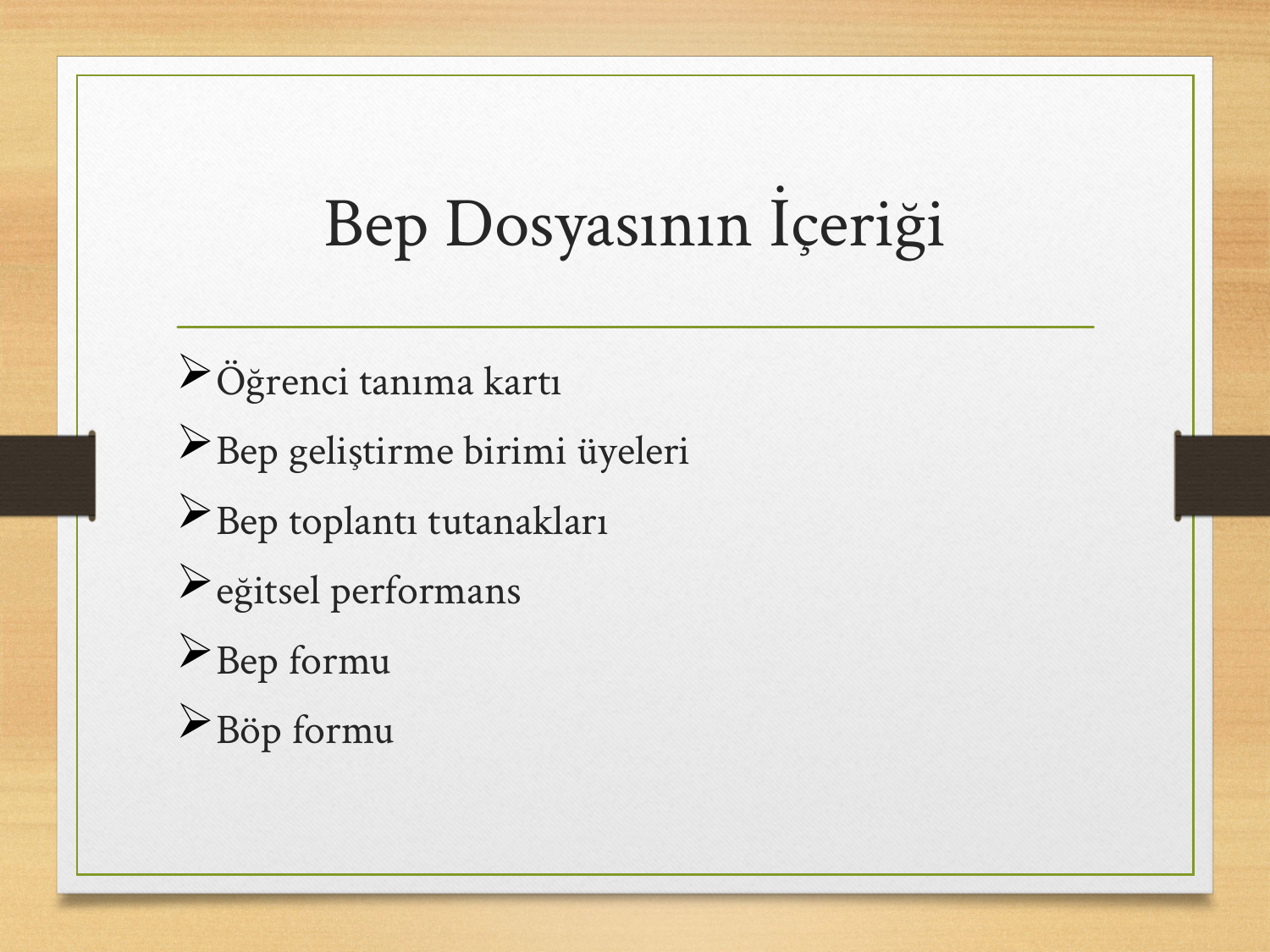

# Bep Dosyasının İçeriği
Öğrenci tanıma kartı
Bep geliştirme birimi üyeleri
Bep toplantı tutanakları
eğitsel performans
Bep formu
Böp formu